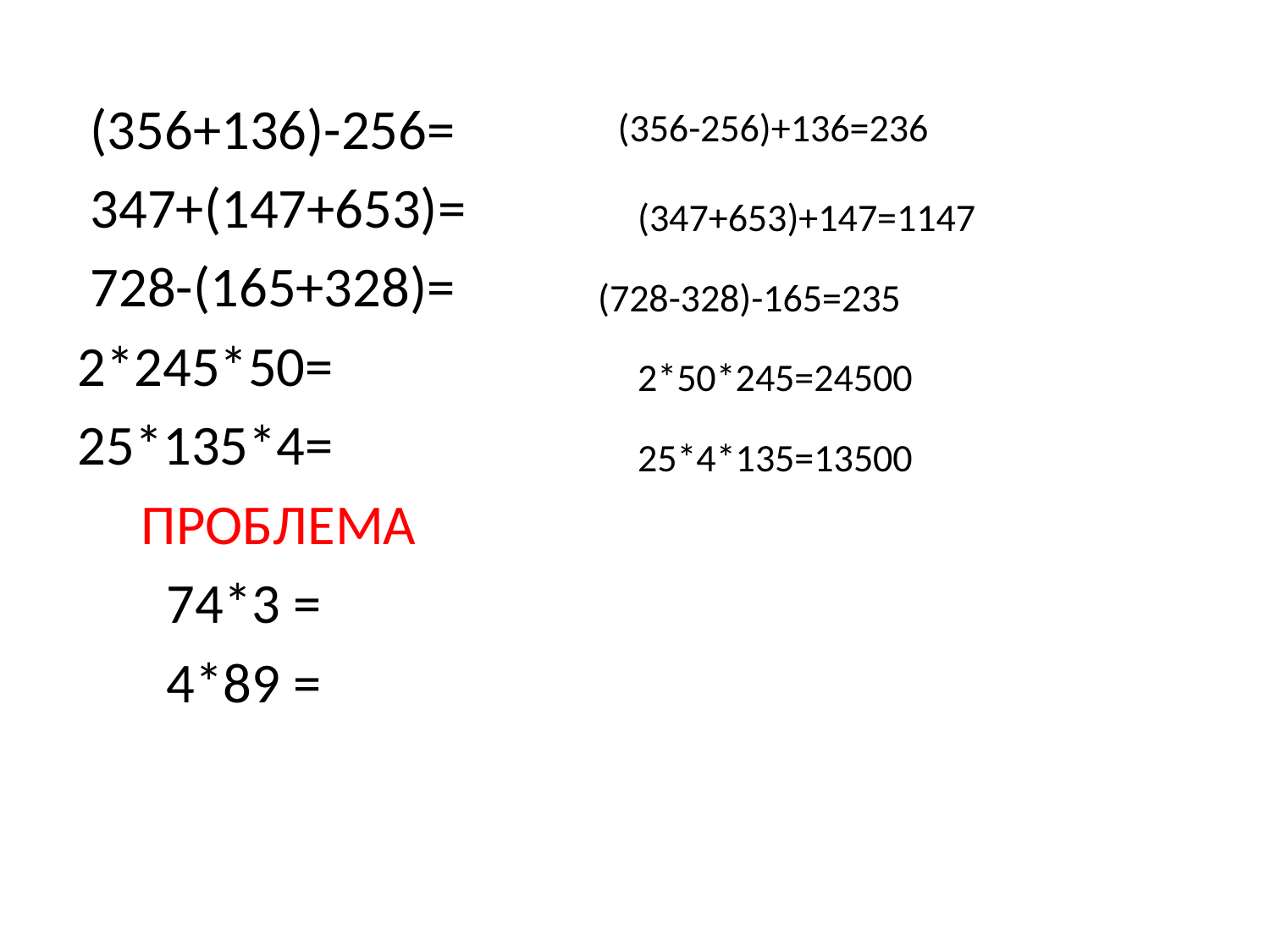

(356+136)-256=
 347+(147+653)=
 728-(165+328)=
2*245*50=
25*135*4=
     ПРОБЛЕМА
       74*3 =
       4*89 =
# (356-256)+136=236
(347+653)+147=1147
(728-328)-165=235
2*50*245=24500
25*4*135=13500